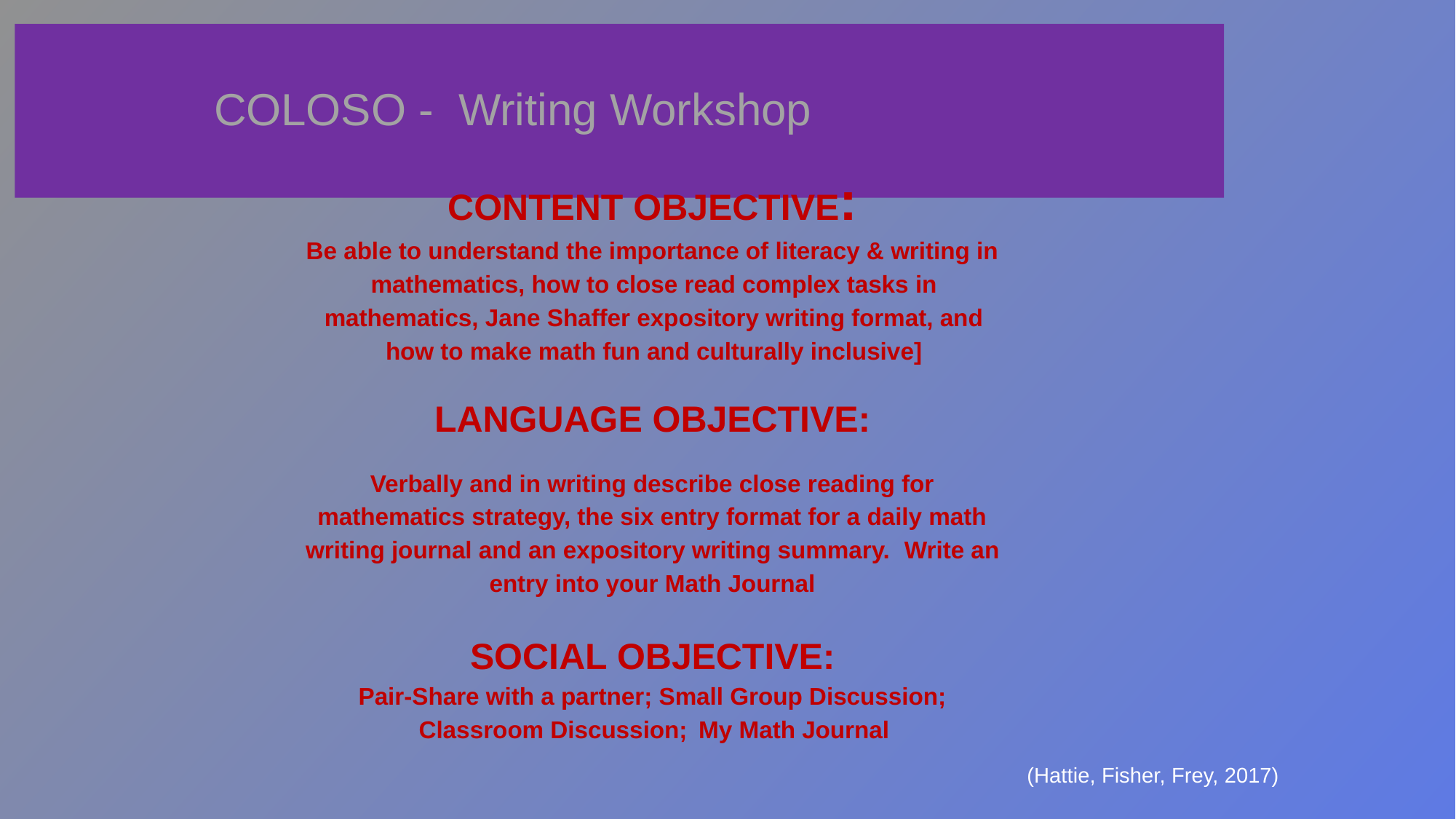

# COLOSO -  Writing Workshop
CONTENT OBJECTIVE:
Be able to understand the importance of literacy & writing in mathematics, how to close read complex tasks in mathematics, Jane Shaffer expository writing format, and how to make math fun and culturally inclusive]
LANGUAGE OBJECTIVE:
Verbally and in writing describe close reading for mathematics strategy, the six entry format for a daily math writing journal and an expository writing summary.   Write an entry into your Math Journal

SOCIAL OBJECTIVE:
Pair-Share with a partner; Small Group Discussion; Classroom Discussion;  My Math Journal
(Hattie, Fisher, Frey, 2017)